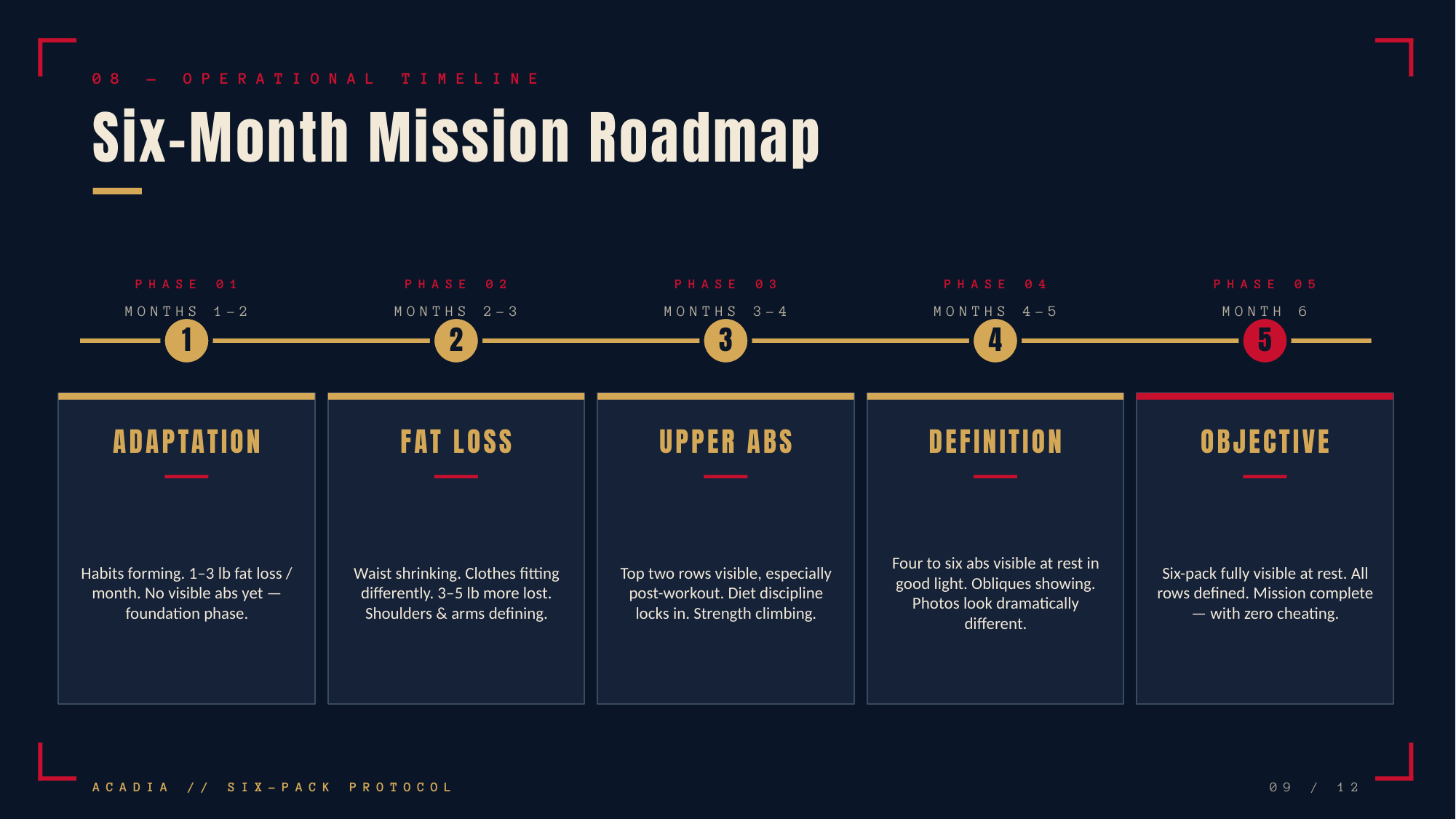

08 — OPERATIONAL TIMELINE
Six-Month Mission Roadmap

PHASE 01
PHASE 02
PHASE 03
PHASE 04
PHASE 05
MONTHS 1–2
MONTHS 2–3
MONTHS 3–4
MONTHS 4–5
MONTH 6

1

2

3

4

5

ADAPTATION
FAT LOSS
UPPER ABS
DEFINITION
OBJECTIVE

Habits forming. 1–3 lb fat loss / month. No visible abs yet — foundation phase.
Waist shrinking. Clothes fitting differently. 3–5 lb more lost. Shoulders & arms defining.
Top two rows visible, especially post-workout. Diet discipline locks in. Strength climbing.
Four to six abs visible at rest in good light. Obliques showing. Photos look dramatically different.
Six-pack fully visible at rest. All rows defined. Mission complete — with zero cheating.

ACADIA // SIX-PACK PROTOCOL
09 / 12